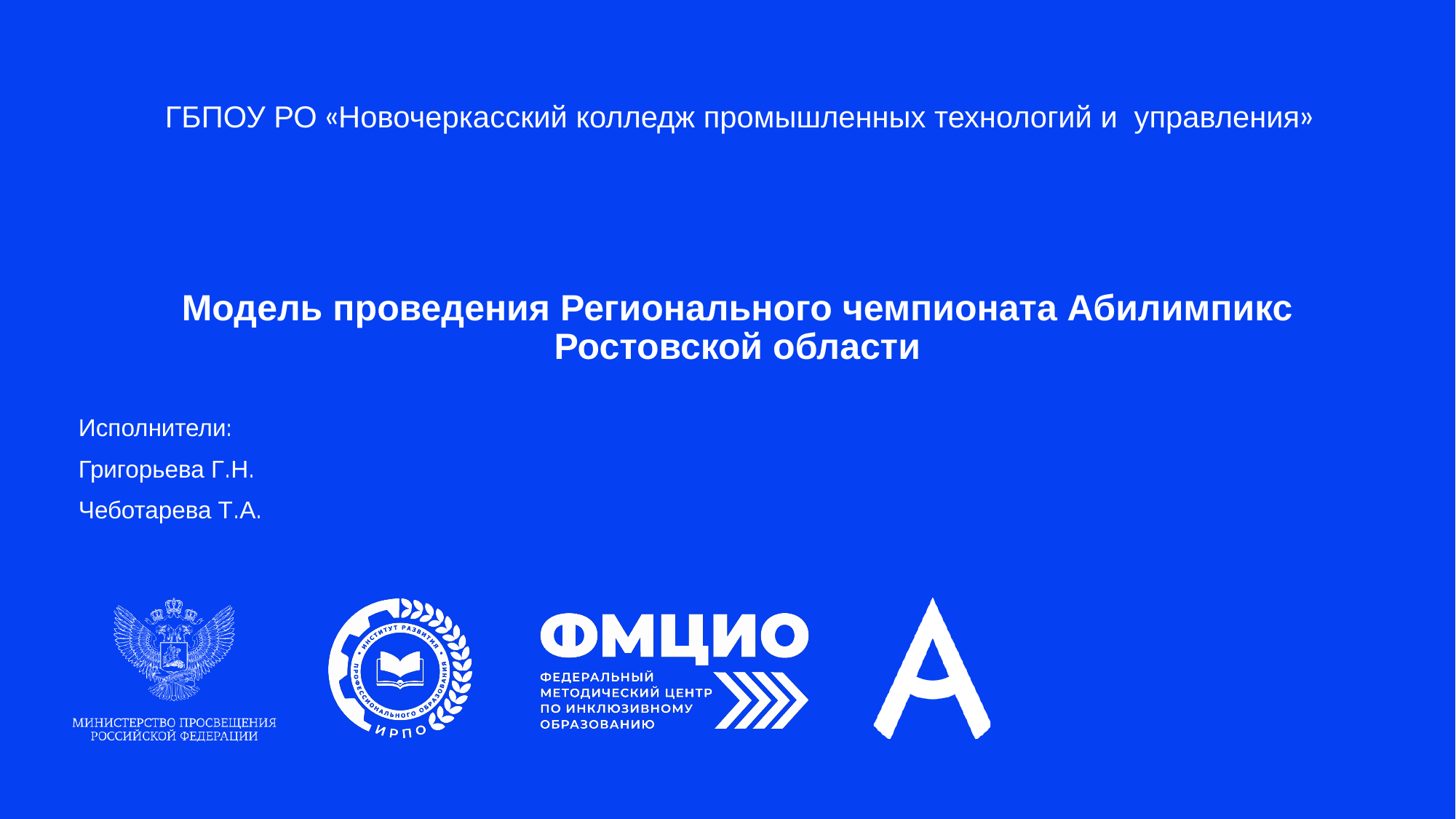

# ГБПОУ РО «Новочеркасский колледж промышленных технологий и  управления»
Модель проведения Регионального чемпионата Абилимпикс Ростовской области
Исполнители:
Григорьева Г.Н.
Чеботарева Т.А.